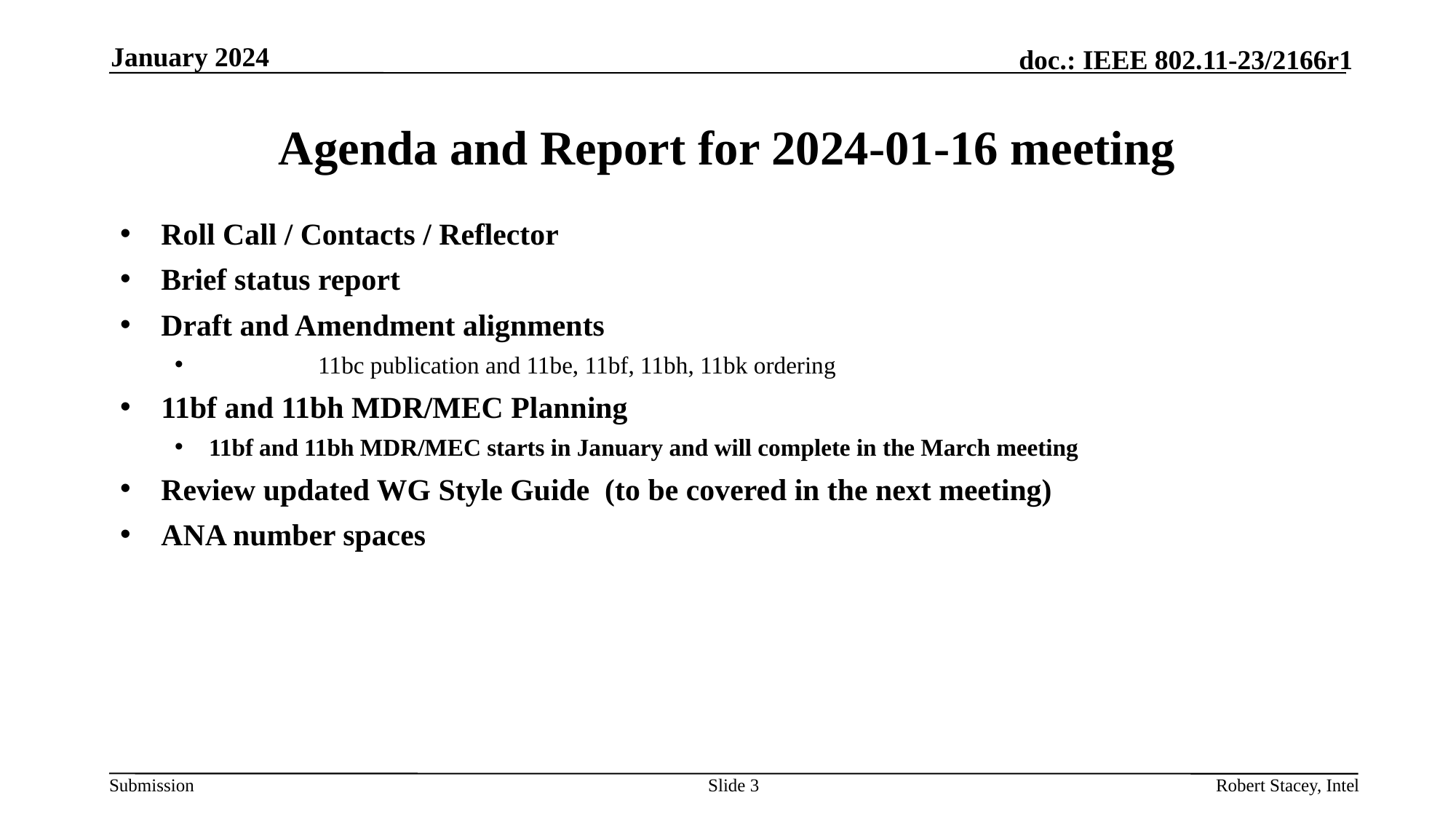

January 2024
# Agenda and Report for 2024-01-16 meeting
Roll Call / Contacts / Reflector
Brief status report
Draft and Amendment alignments
	11bc publication and 11be, 11bf, 11bh, 11bk ordering
11bf and 11bh MDR/MEC Planning
11bf and 11bh MDR/MEC starts in January and will complete in the March meeting
Review updated WG Style Guide  (to be covered in the next meeting)
ANA number spaces

Slide 3
Robert Stacey, Intel